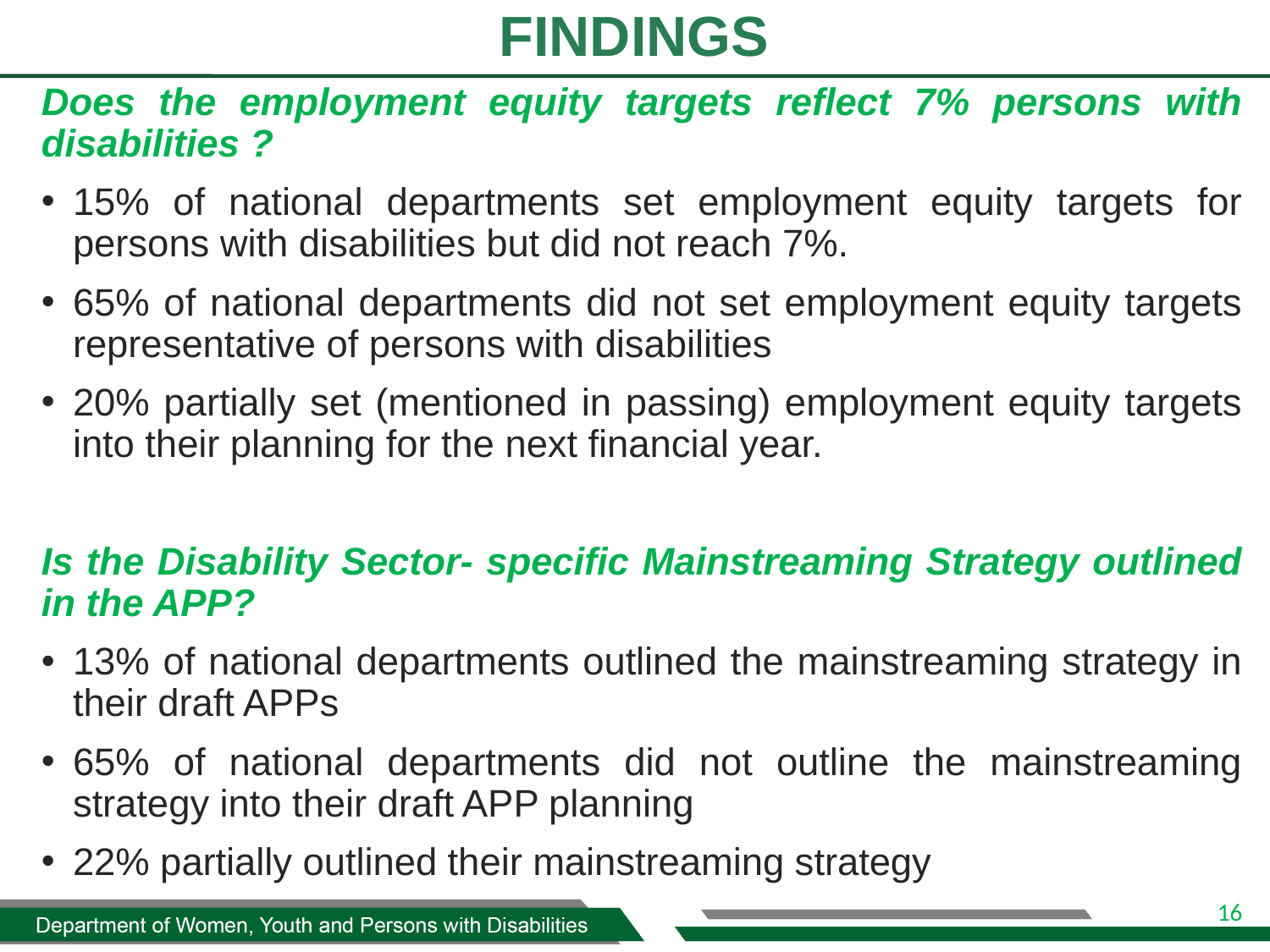

# FINDINGS

Does the employment equity targets reflect 7% persons with disabilities ?
15% of national departments set employment equity targets for persons with disabilities but did not reach 7%.
65% of national departments did not set employment equity targets representative of persons with disabilities
20% partially set (mentioned in passing) employment equity targets into their planning for the next financial year.

Is the Disability Sector- specific Mainstreaming Strategy outlined in the APP?
13% of national departments outlined the mainstreaming strategy in their draft APPs
65% of national departments did not outline the mainstreaming strategy into their draft APP planning
22% partially outlined their mainstreaming strategy